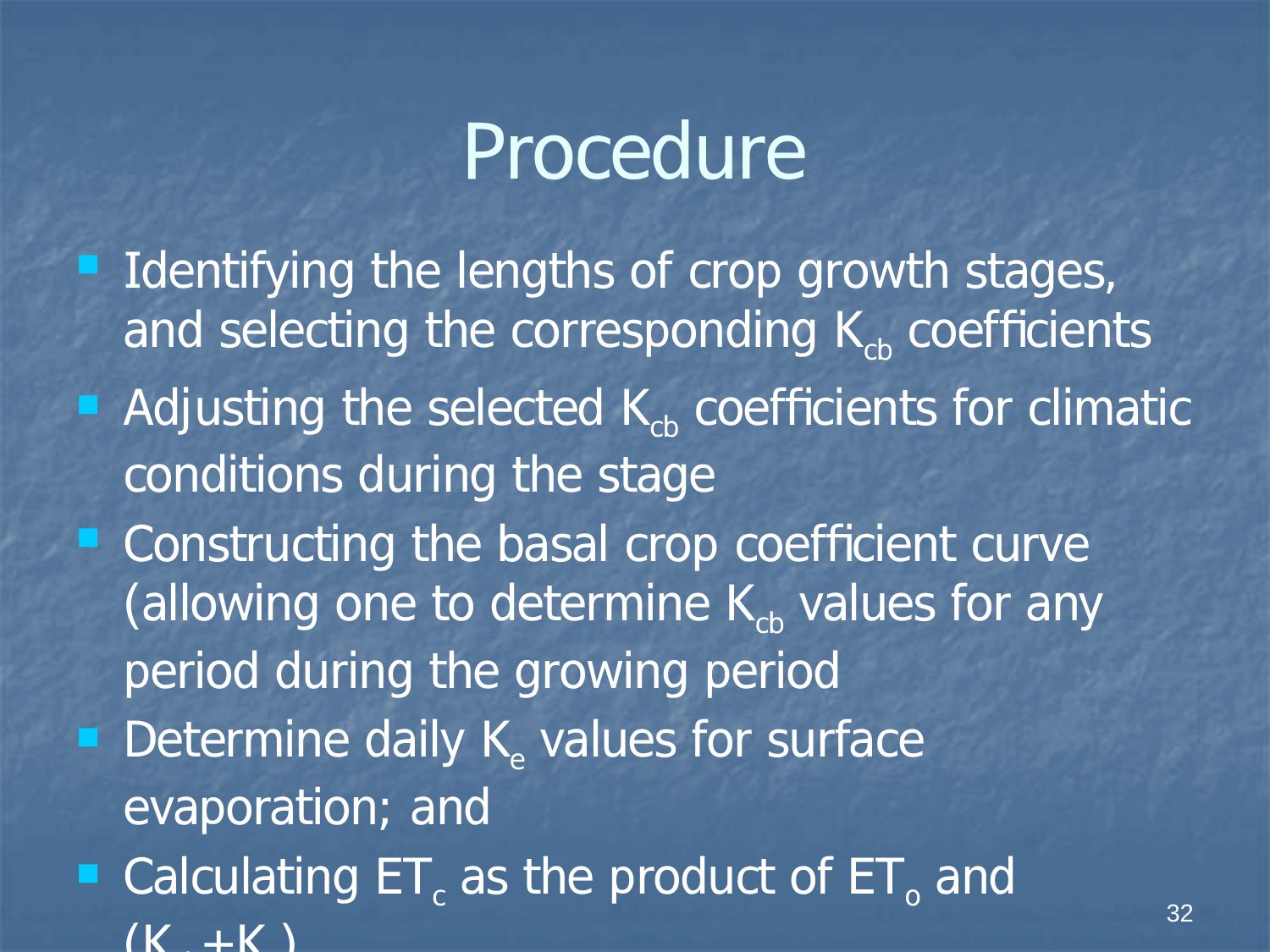

# Procedure
Identifying the lengths of crop growth stages, and selecting the corresponding Kcb coefficients
Adjusting the selected Kcb coefficients for climatic conditions during the stage
Constructing the basal crop coefficient curve (allowing one to determine Kcb values for any period during the growing period
Determine daily Ke values for surface evaporation; and
Calculating ETc as the product of ETo and (Kcb+Ke)
32